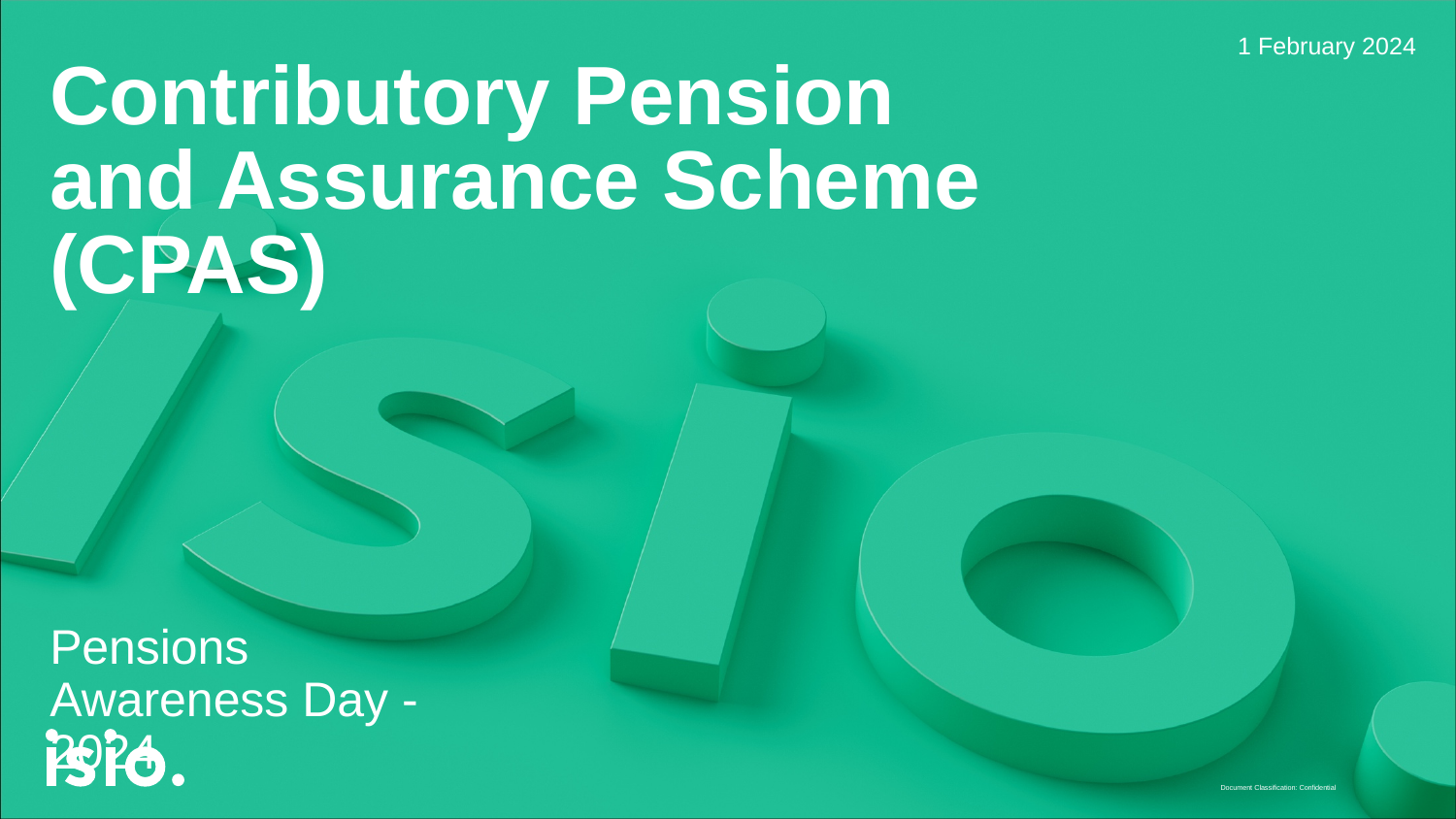

1 February 2024

# Contributory Pension and Assurance Scheme (CPAS)
Pensions Awareness Day - 2024
Document Classification: Confidential